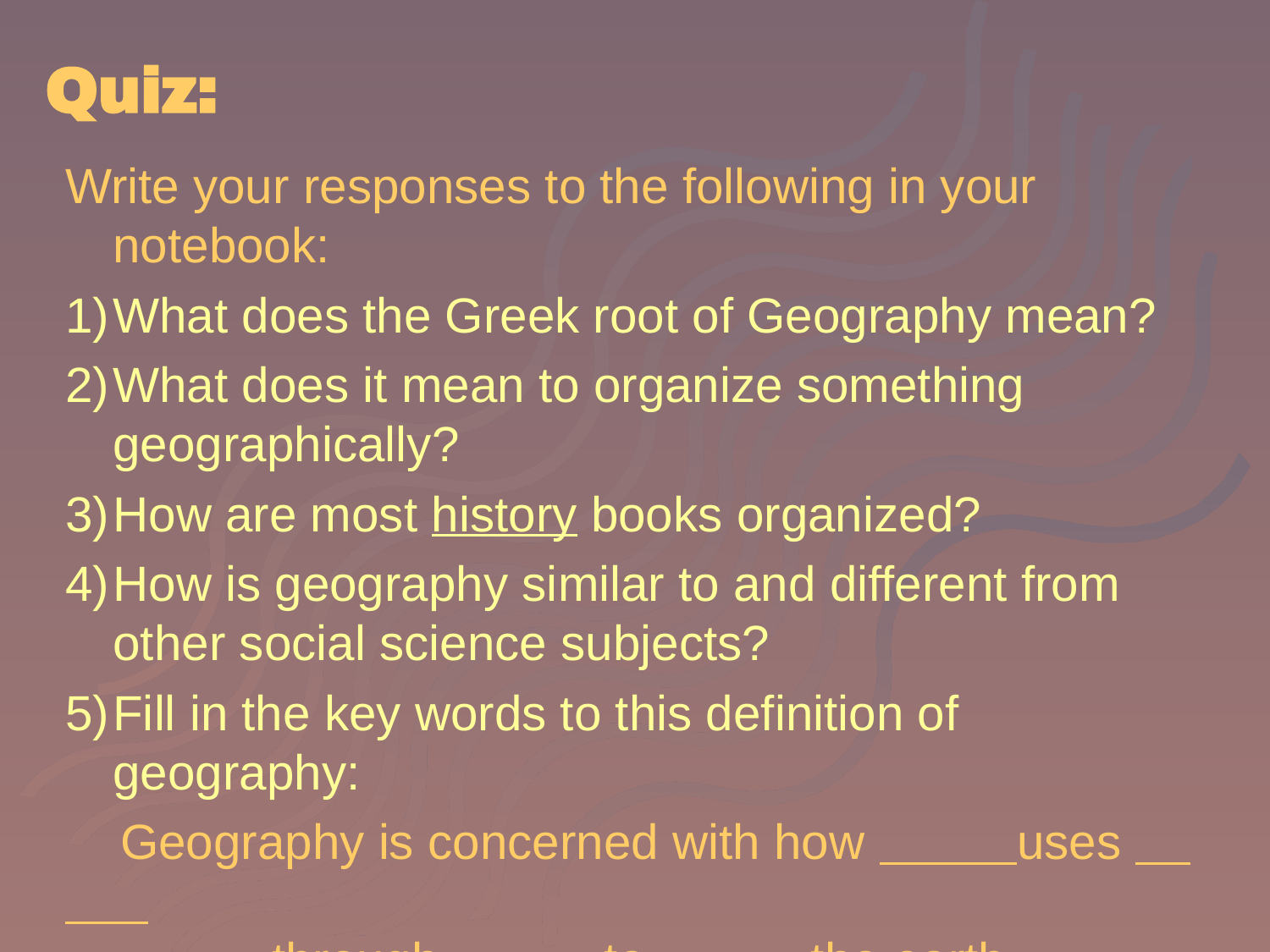

Quiz:
Write your responses to the following in your notebook:
What does the Greek root of Geography mean?
What does it mean to organize something geographically?
How are most history books organized?
How is geography similar to and different from other social science subjects?
Fill in the key words to this definition of geography:
    Geography is concerned with how           uses
               through            to            the earth.